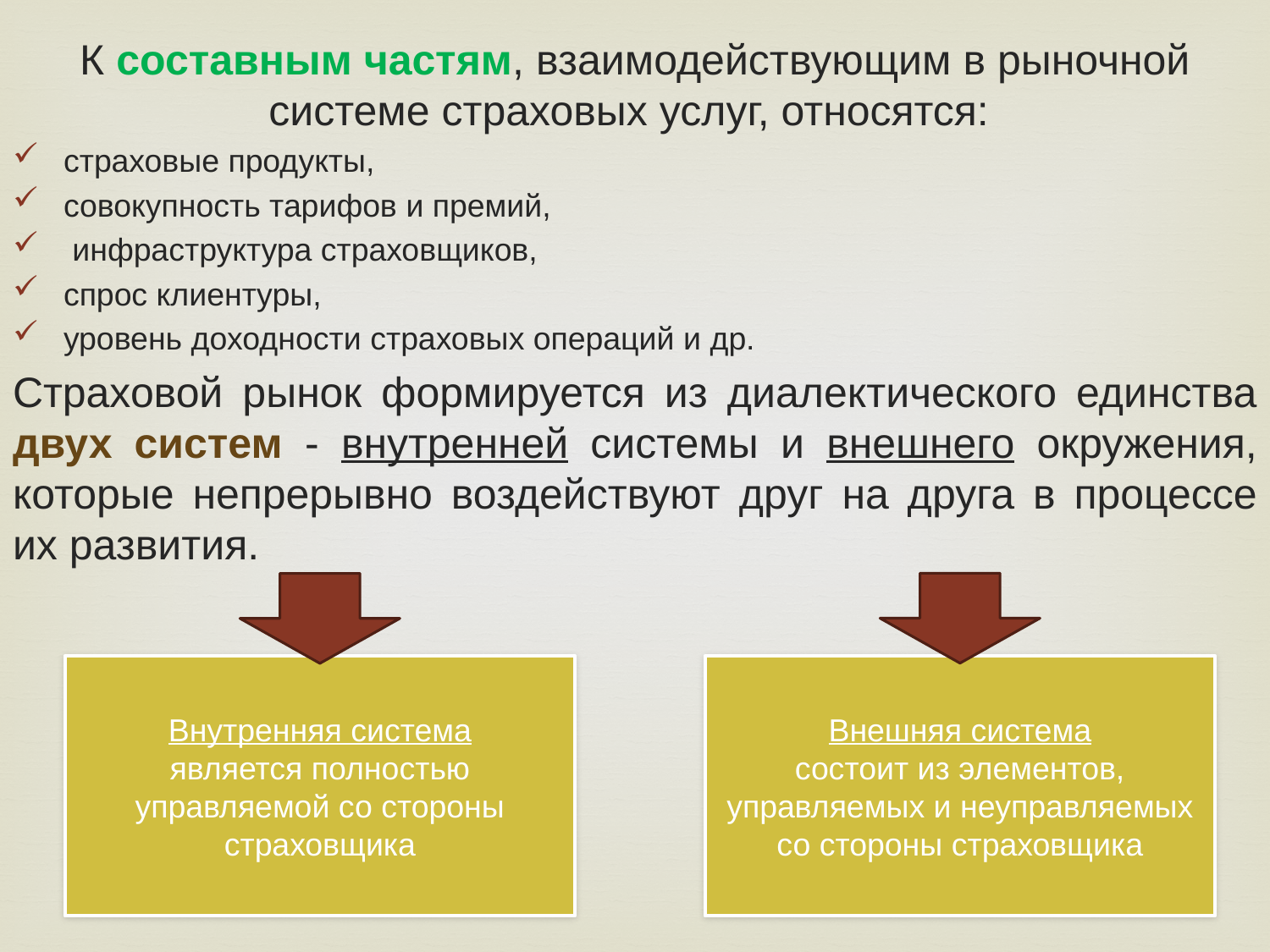

К составным частям, взаимодействующим в рыночной системе страховых услуг, относятся:
страховые продукты,
совокупность тарифов и премий,
 инфраструктура страховщиков,
спрос клиентуры,
уровень доходности страховых операций и др.
Страховой рынок формируется из диалектического единства двух систем - внутренней системы и внешнего окружения, которые непрерывно воздействуют друг на друга в процессе их развития.

Внутренняя система
является полностью управляемой со стороны страховщика
Внешняя система
состоит из элементов, управляемых и неуправляемых со стороны страховщика